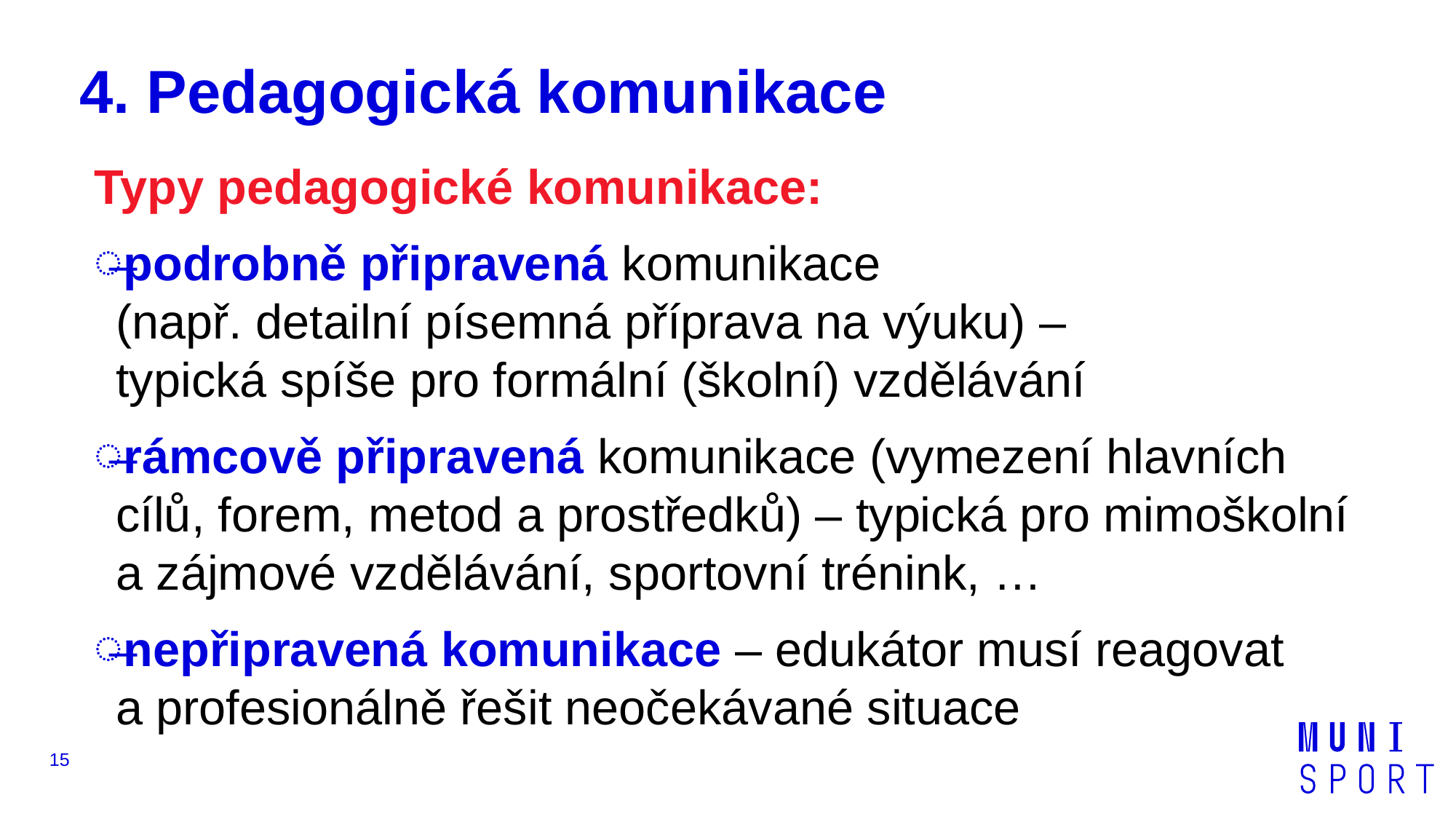

# 4. Pedagogická komunikace
Typy pedagogické komunikace:
podrobně připravená komunikace
(např. detailní písemná příprava na výuku) –
typická spíše pro formální (školní) vzdělávání
rámcově připravená komunikace (vymezení hlavních cílů, forem, metod a prostředků) – typická pro mimoškolní a zájmové vzdělávání, sportovní trénink, …
nepřipravená komunikace – edukátor musí reagovat
a profesionálně řešit neočekávané situace
15